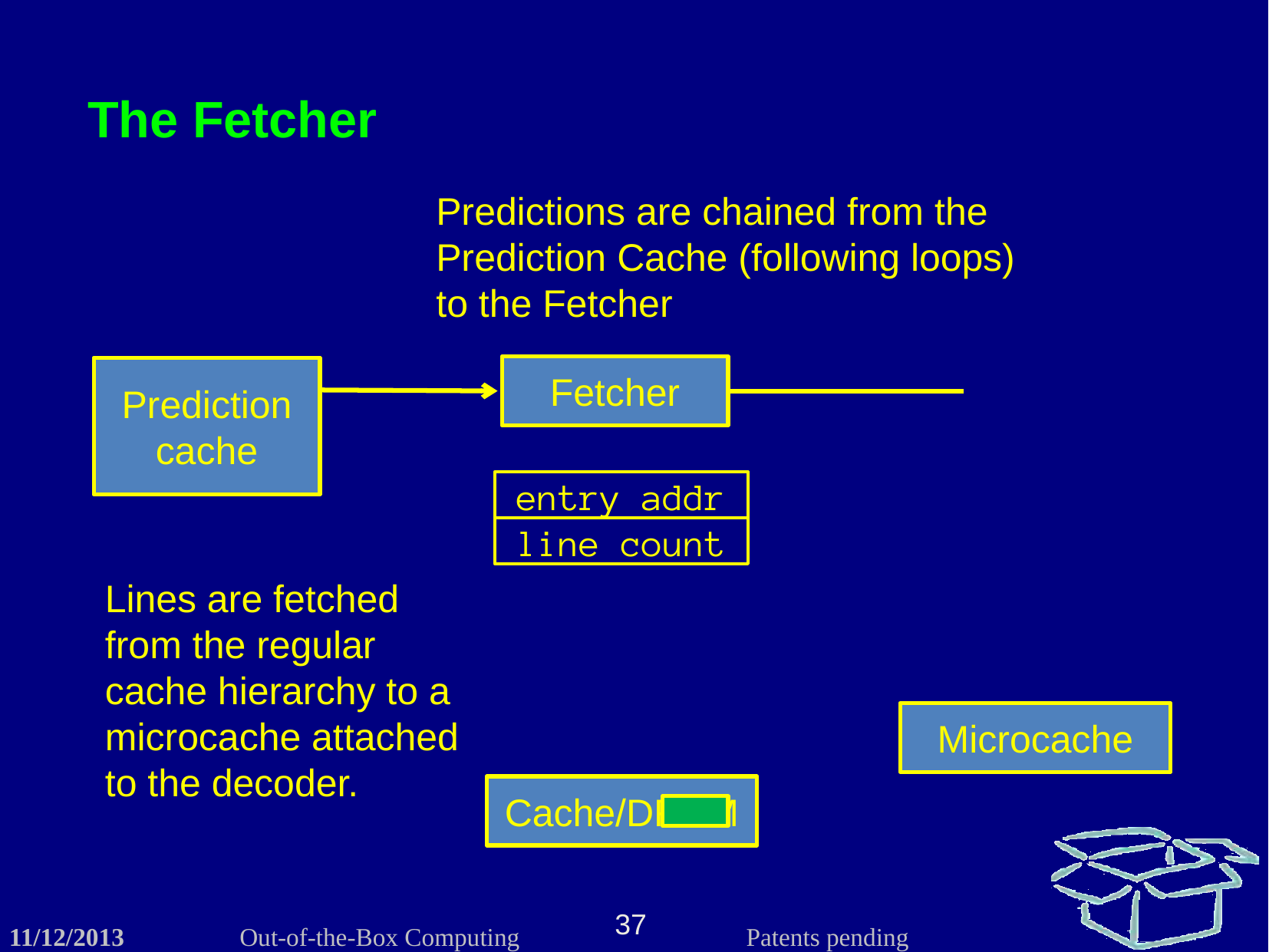

The Fetcher
Predictions are chained from the Prediction Cache (following loops) to the Fetcher
Fetcher
Prediction cache

pred
entry addr
line count
Lines are fetched from the regular cache hierarchy to a microcache attached to the decoder.
Microcache
Cache/DRAM